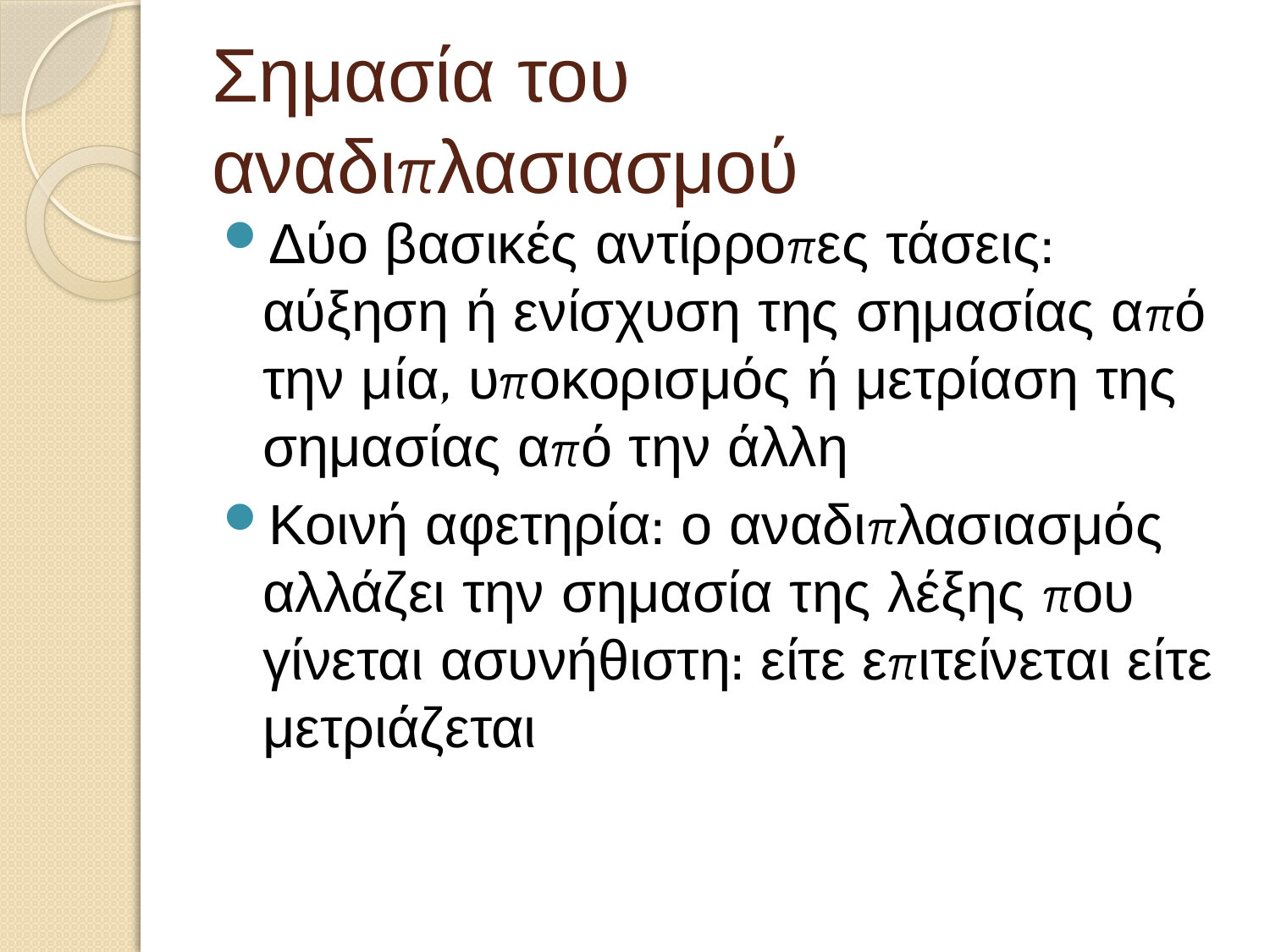

# Σημασία του αναδιπλασιασμού
Δύο βασικές αντίρροπες τάσεις: αύξηση ή ενίσχυση της σημασίας από την μία, υποκορισμός ή μετρίαση της σημασίας από την άλλη
Κοινή αφετηρία: ο αναδιπλασιασμός αλλάζει την σημασία της λέξης που γίνεται ασυνήθιστη: είτε επιτείνεται είτε μετριάζεται